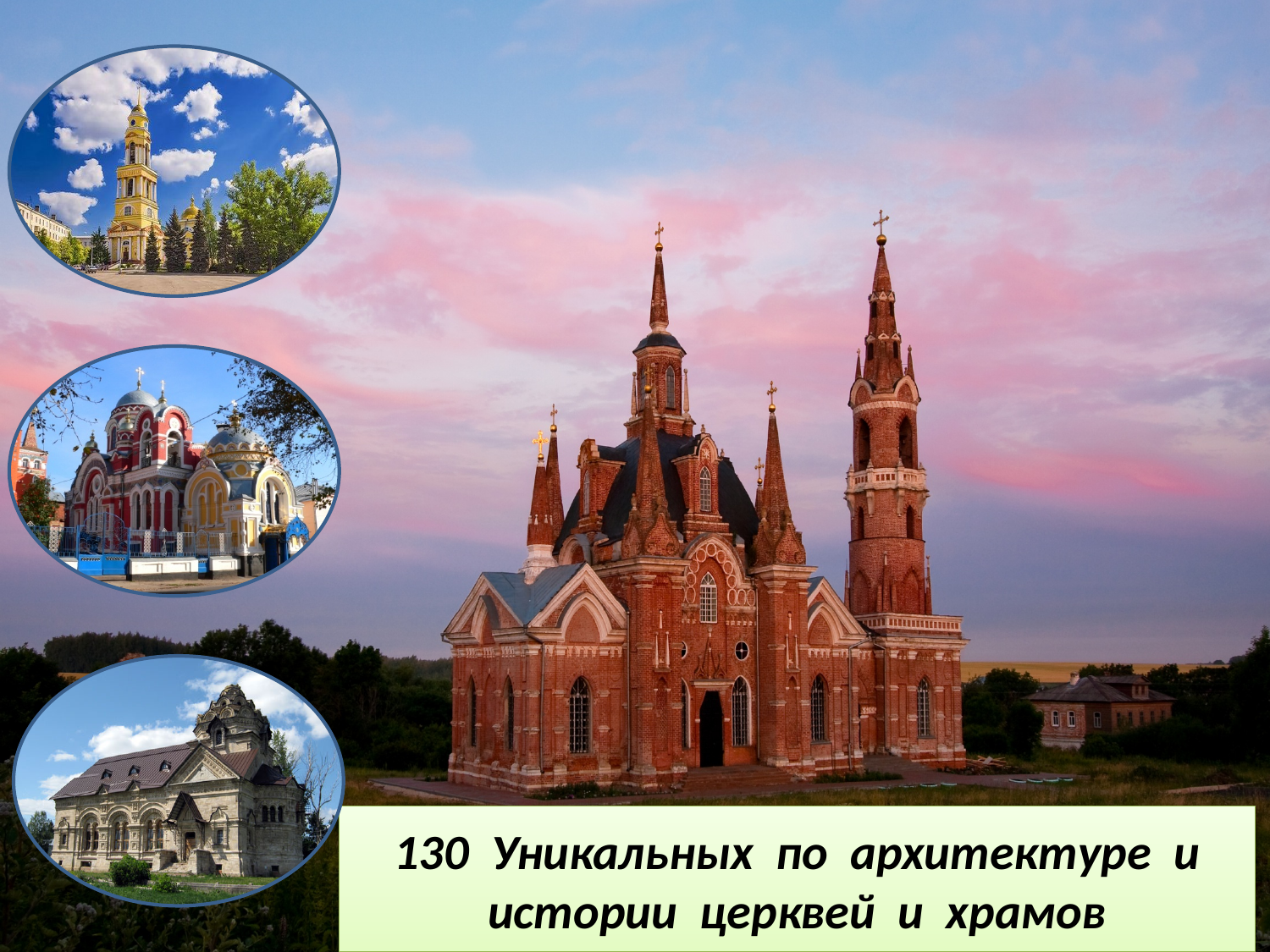

# 130  Уникальных  по  архитектуре  и истории  церквей  и  храмов